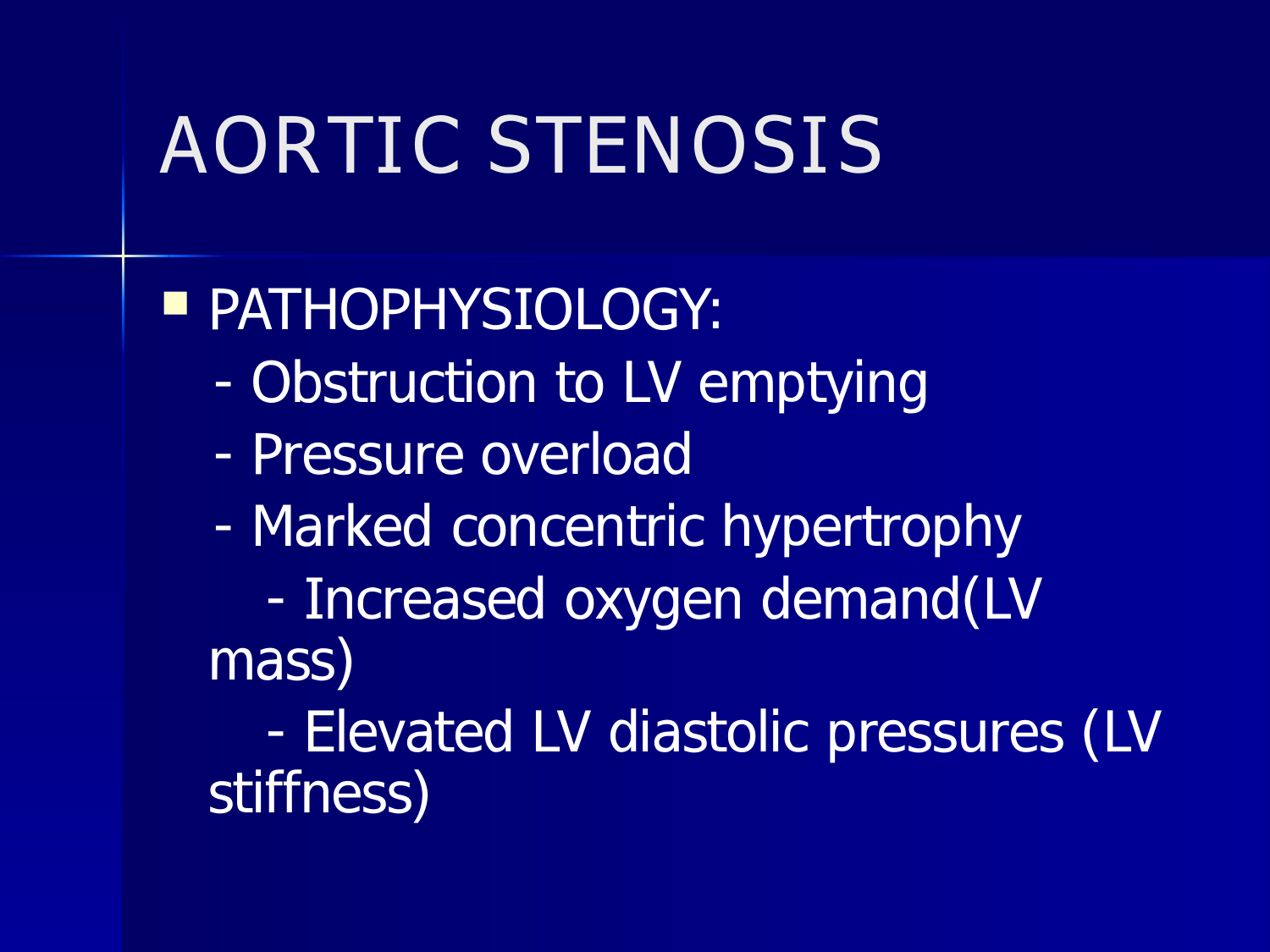

# AORTIC STENOSIS
PATHOPHYSIOLOGY:
   - Obstruction to LV emptying
   - Pressure overload
   - Marked concentric hypertrophy
      - Increased oxygen demand(LV mass)
      - Elevated LV diastolic pressures (LV stiffness)